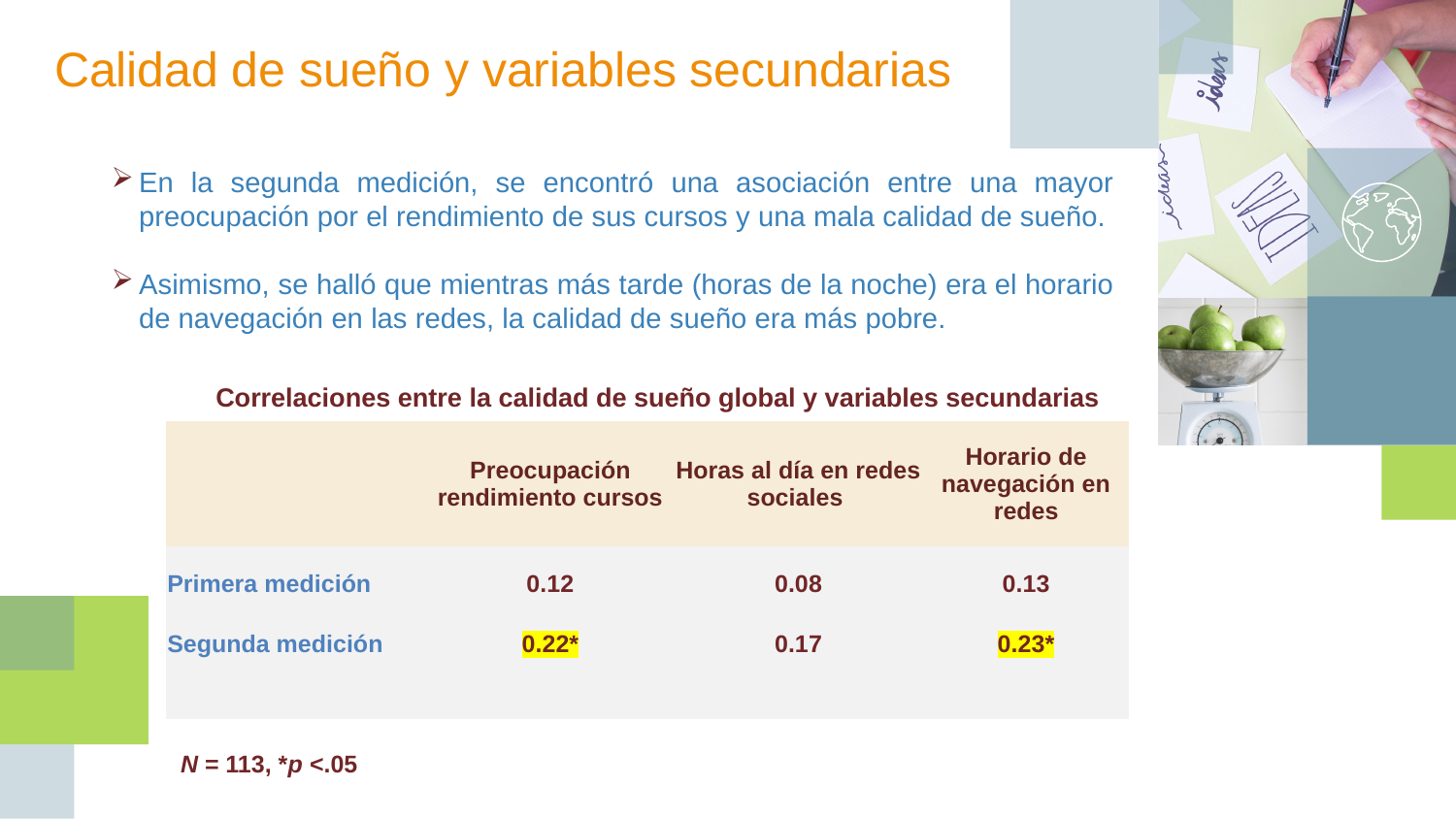

Calidad de sueño y variables secundarias
En la segunda medición, se encontró una asociación entre una mayor preocupación por el rendimiento de sus cursos y una mala calidad de sueño.

Asimismo, se halló que mientras más tarde (horas de la noche) era el horario de navegación en las redes, la calidad de sueño era más pobre.

Correlaciones entre la calidad de sueño global y variables secundarias
|  | Preocupación rendimiento cursos | Horas al día en redes sociales | Horario de navegación en redes |
| --- | --- | --- | --- |
| Primera medición | 0.12 | 0.08 | 0.13 |
| Segunda medición | 0.22\* | 0.17 | 0.23\* |
|  |  |  |  |
N = 113, *p <.05